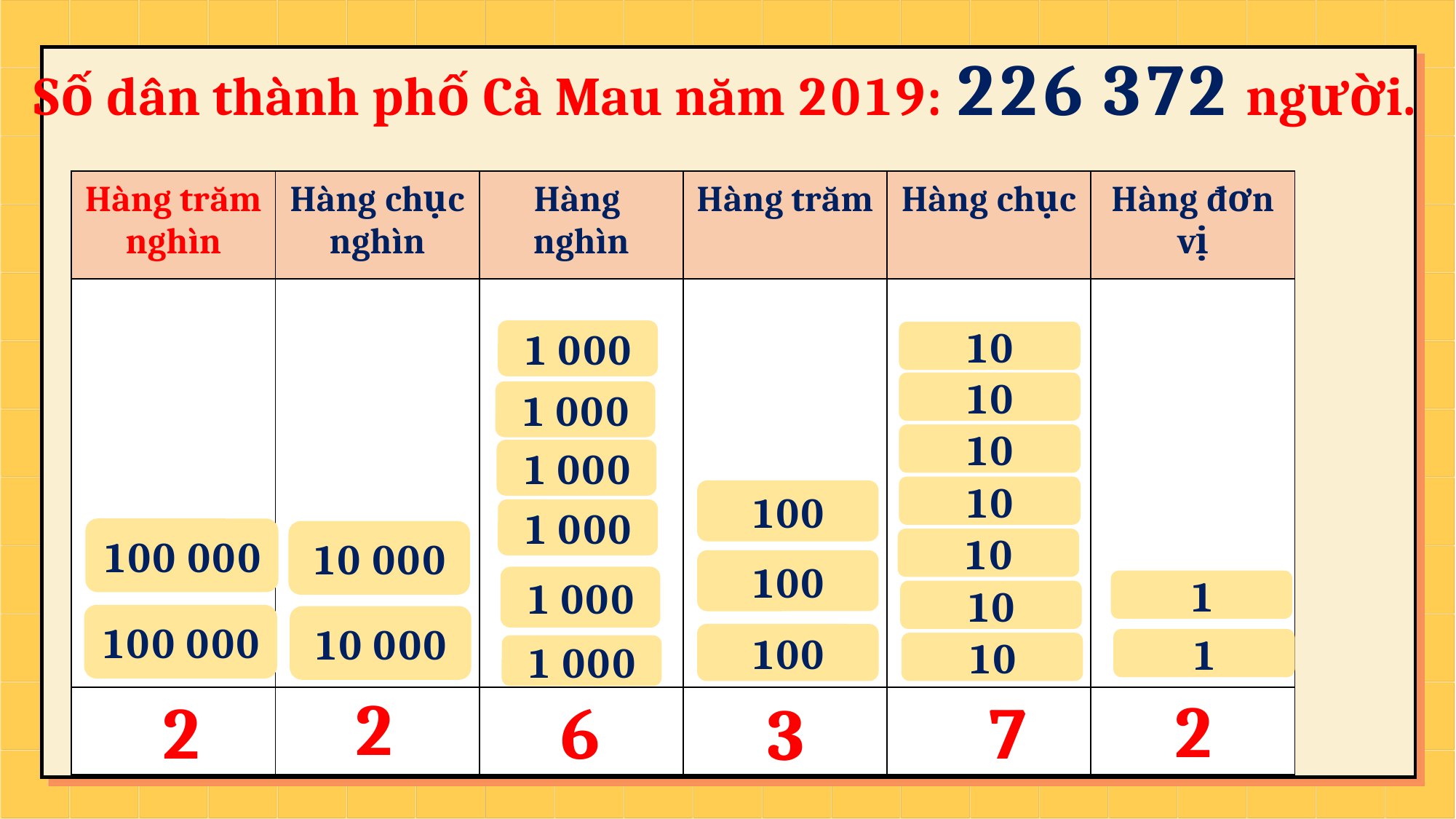

Số dân thành phố Cà Mau năm 2019: 226 372 người.
| Hàng trăm nghìn | Hàng chục nghìn | Hàng nghìn | Hàng trăm | Hàng chục | Hàng đơn vị |
| --- | --- | --- | --- | --- | --- |
|  |  |  |  |  |  |
|  |  |  |  |  |  |
1 000
10
10
1 000
10
1 000
10
100
1 000
100 000
10 000
10
100
1 000
1
10
100 000
10 000
100
1
10
1 000
2
2
6
7
2
3